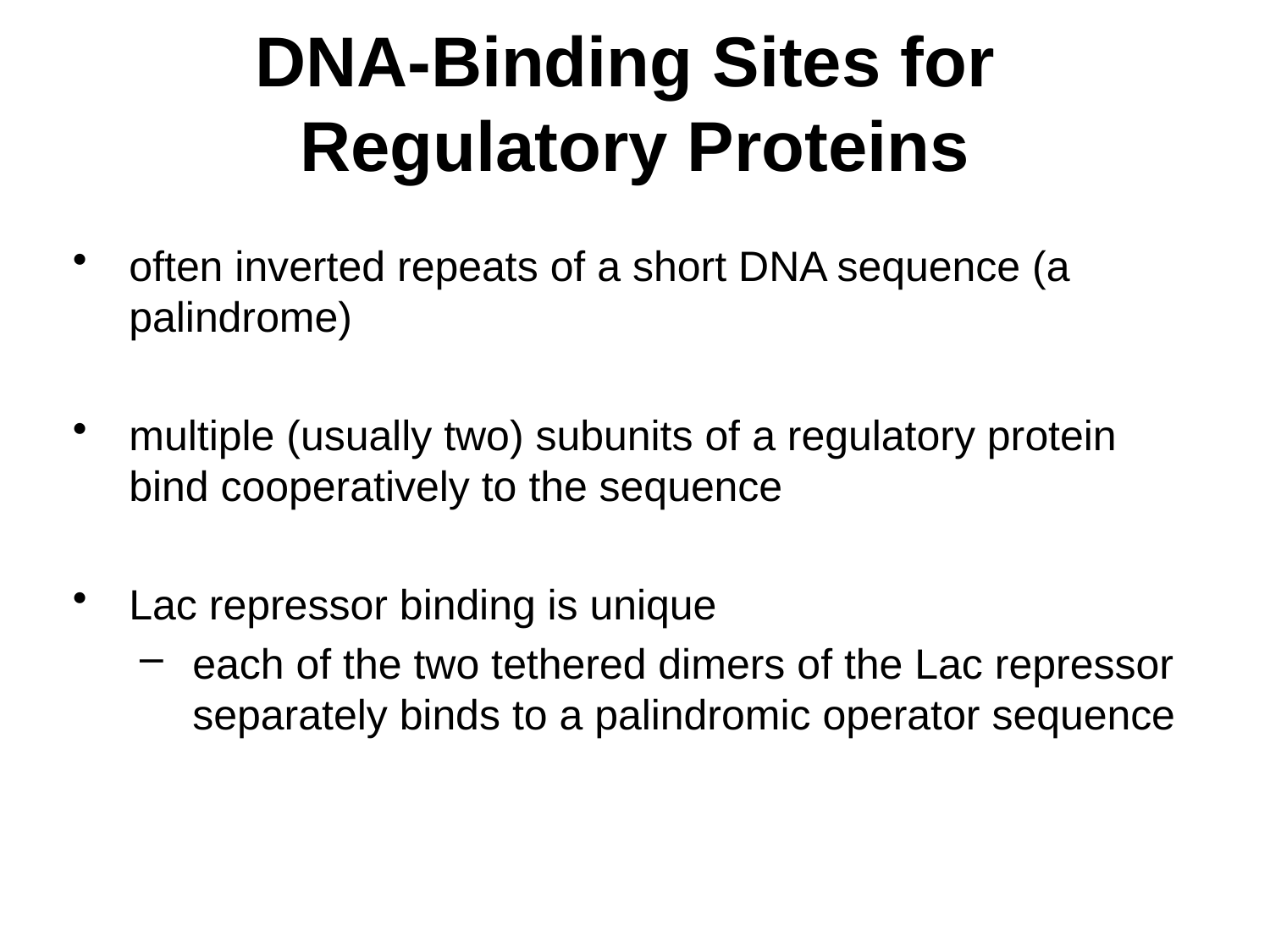

# DNA-Binding Sites for Regulatory Proteins
often inverted repeats of a short DNA sequence (a palindrome)

multiple (usually two) subunits of a regulatory protein bind cooperatively to the sequence

Lac repressor binding is unique
each of the two tethered dimers of the Lac repressor separately binds to a palindromic operator sequence